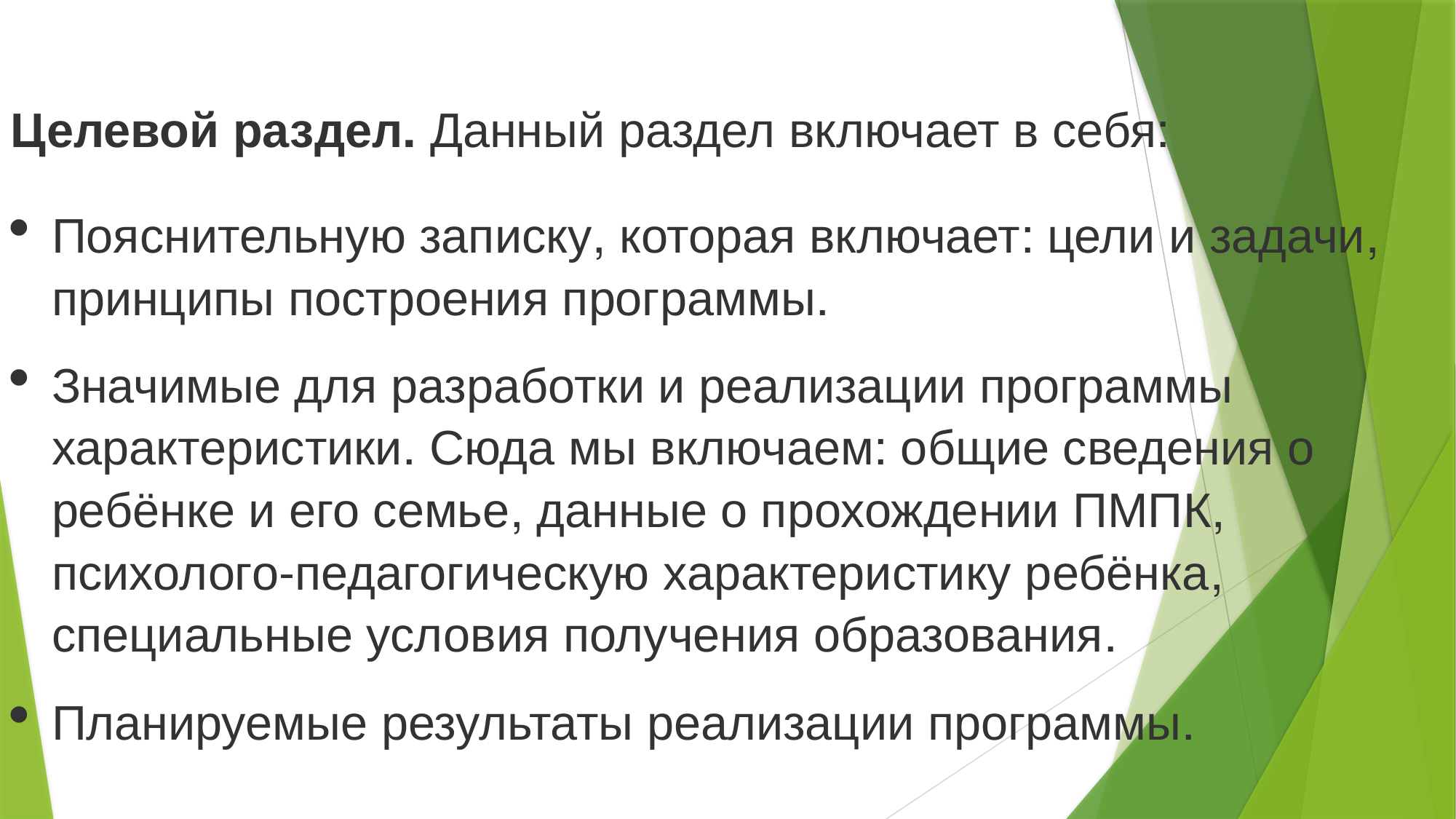

Целевой раздел. Данный раздел включает в себя:
Пояснительную записку, которая включает: цели и задачи, принципы построения программы.
Значимые для разработки и реализации программы характеристики. Сюда мы включаем: общие сведения о ребёнке и его семье, данные о прохождении ПМПК, психолого-педагогическую характеристику ребёнка, специальные условия получения образования.
Планируемые результаты реализации программы.